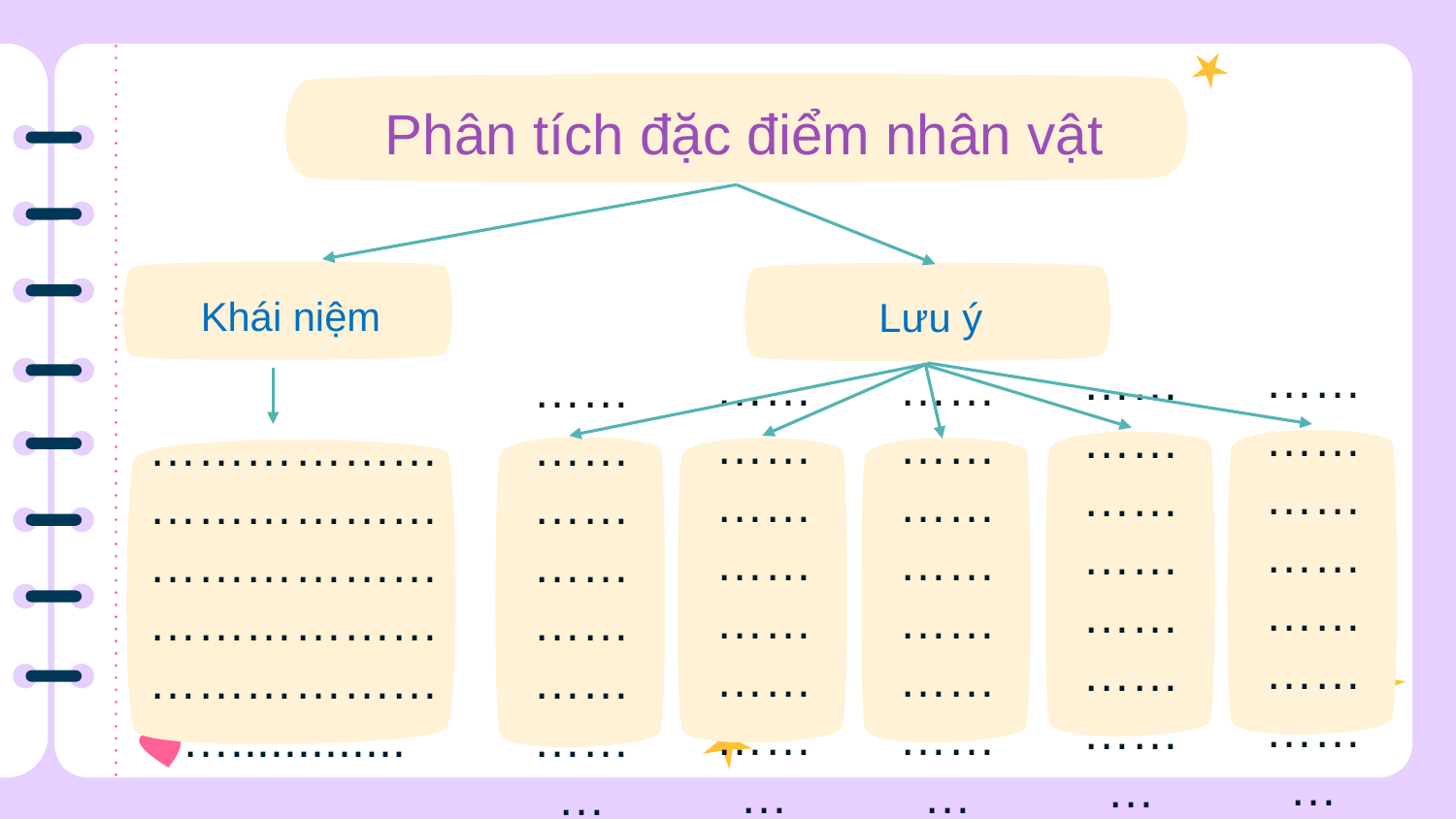

Phân tích đặc điểm nhân vật

Khái niệm

Lưu ý

………………………………………

………………………………………

………………………………………

………………………………………

………………………………………

………………………………………………………………………………….............